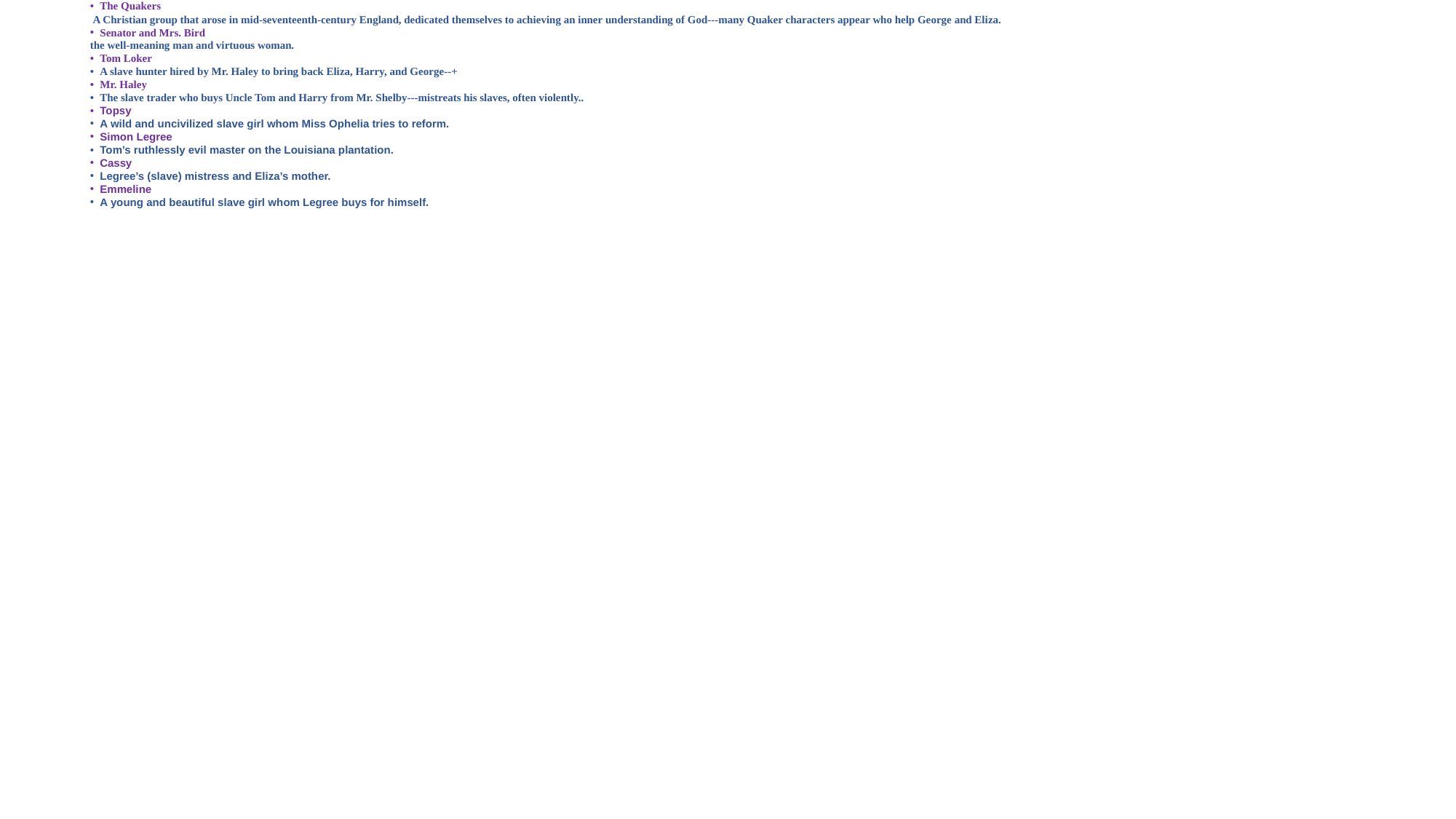

.
The Quakers
 A Christian group that arose in mid-seventeenth-century England, dedicated themselves to achieving an inner understanding of God---many Quaker characters appear who help George and Eliza.
Senator and Mrs. Bird
the well-meaning man and virtuous woman.
Tom Loker
A slave hunter hired by Mr. Haley to bring back Eliza, Harry, and George--+
Mr. Haley
The slave trader who buys Uncle Tom and Harry from Mr. Shelby---mistreats his slaves, often violently..
Topsy
A wild and uncivilized slave girl whom Miss Ophelia tries to reform.
Simon Legree
Tom’s ruthlessly evil master on the Louisiana plantation.
Cassy
Legree’s (slave) mistress and Eliza’s mother.
Emmeline
A young and beautiful slave girl whom Legree buys for himself.